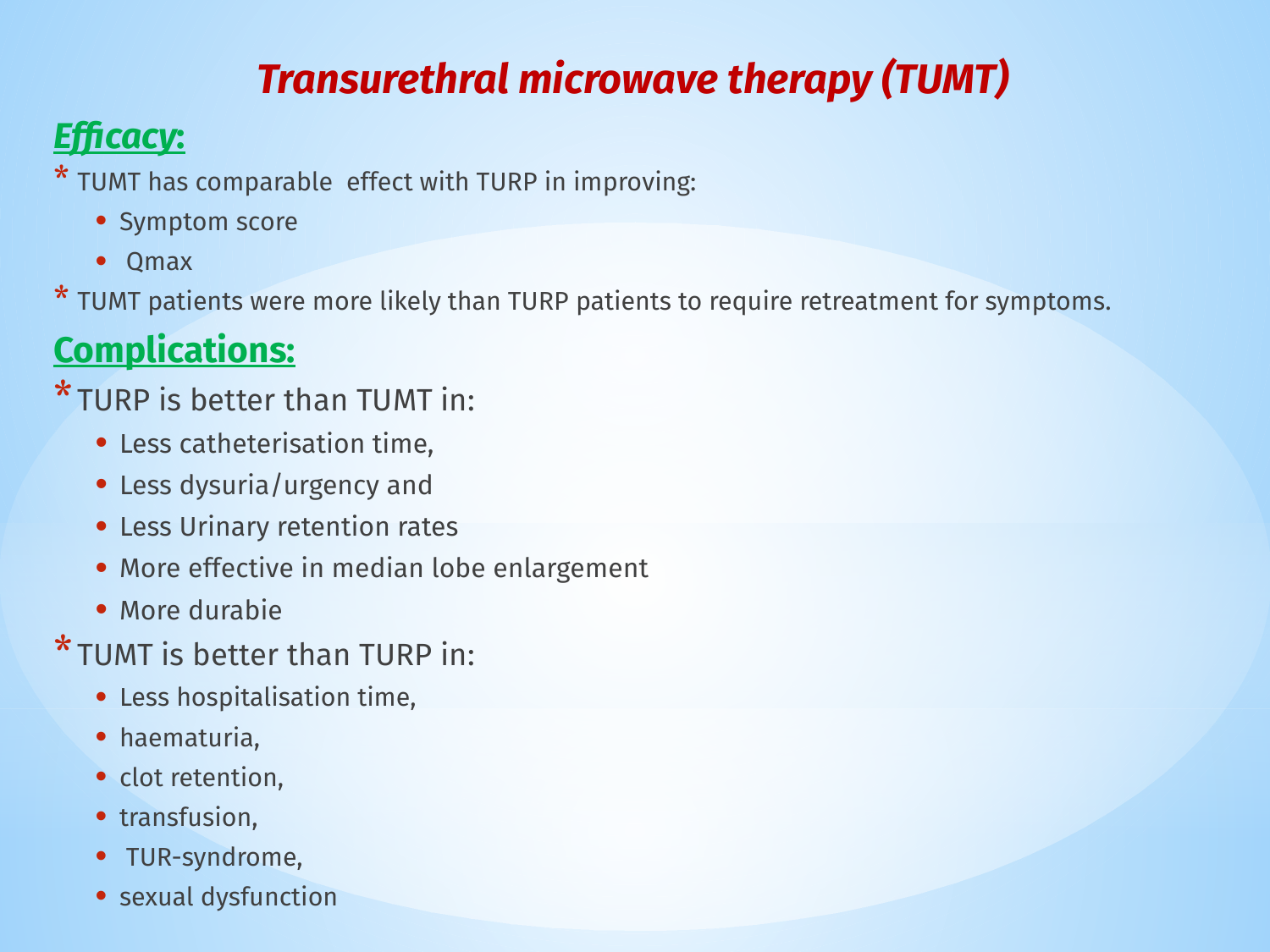

Transurethral microwave therapy (TUMT)
Efficacy:
TUMT has comparable  effect with TURP in improving:
Symptom score
 Qmax
TUMT patients were more likely than TURP patients to require retreatment for symptoms.
Complications:
TURP is better than TUMT in:
Less catheterisation time,
Less dysuria/urgency and
Less Urinary retention rates
More effective in median lobe enlargement
More durabie
TUMT is better than TURP in:
Less hospitalisation time,
haematuria,
clot retention,
transfusion,
 TUR-syndrome,
sexual dysfunction